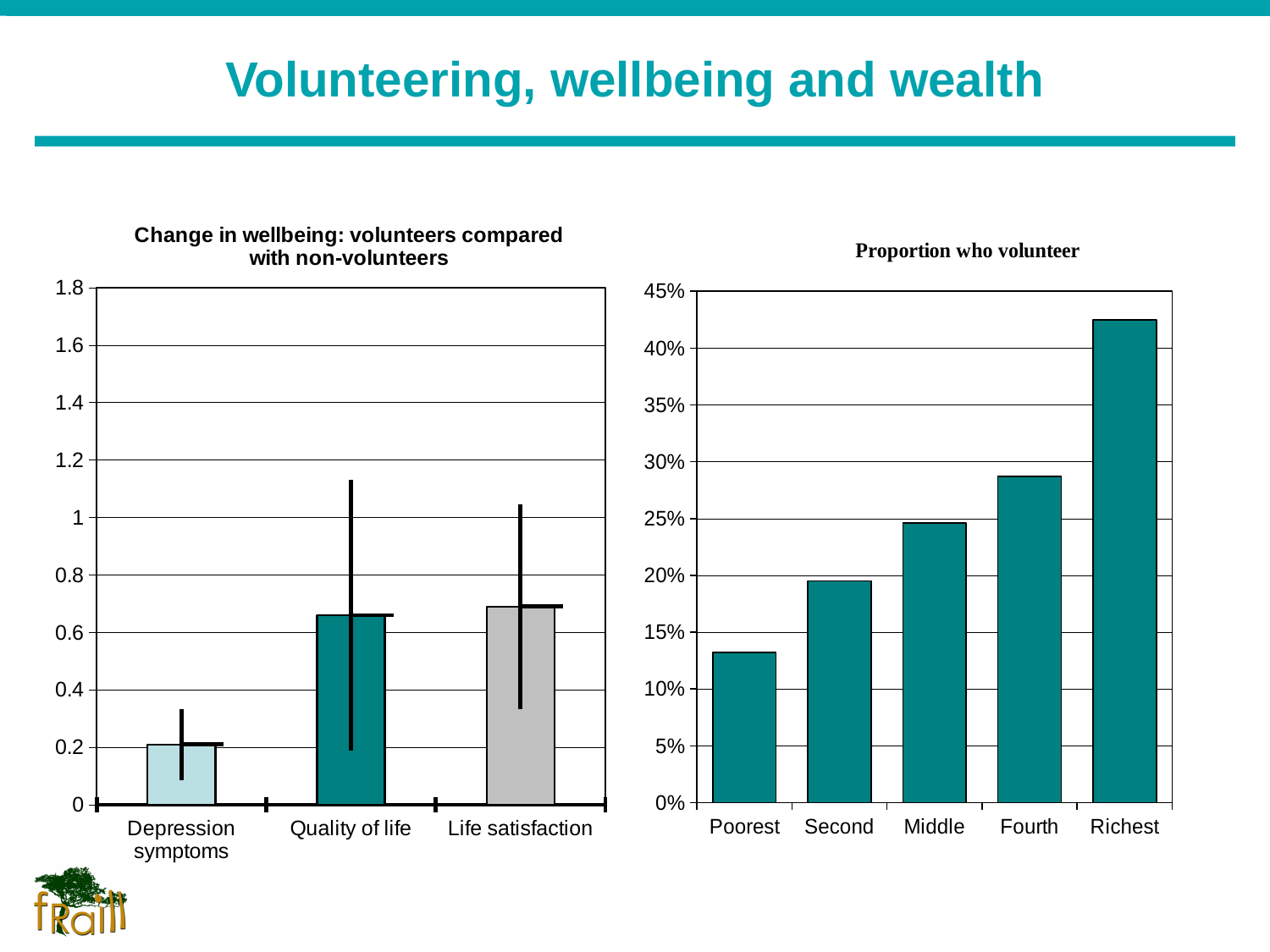

# Volunteering, wellbeing and wealth

[unsupported chart]

### Chart

| Category | In paid work | Wealth |
|---|---|---|
| Poorest | 0.132 | None |
| Second | 0.195 | None |
| Middle | 0.246 | None |
| Fourth | 0.287 | None |
| Richest | 0.425 | None |